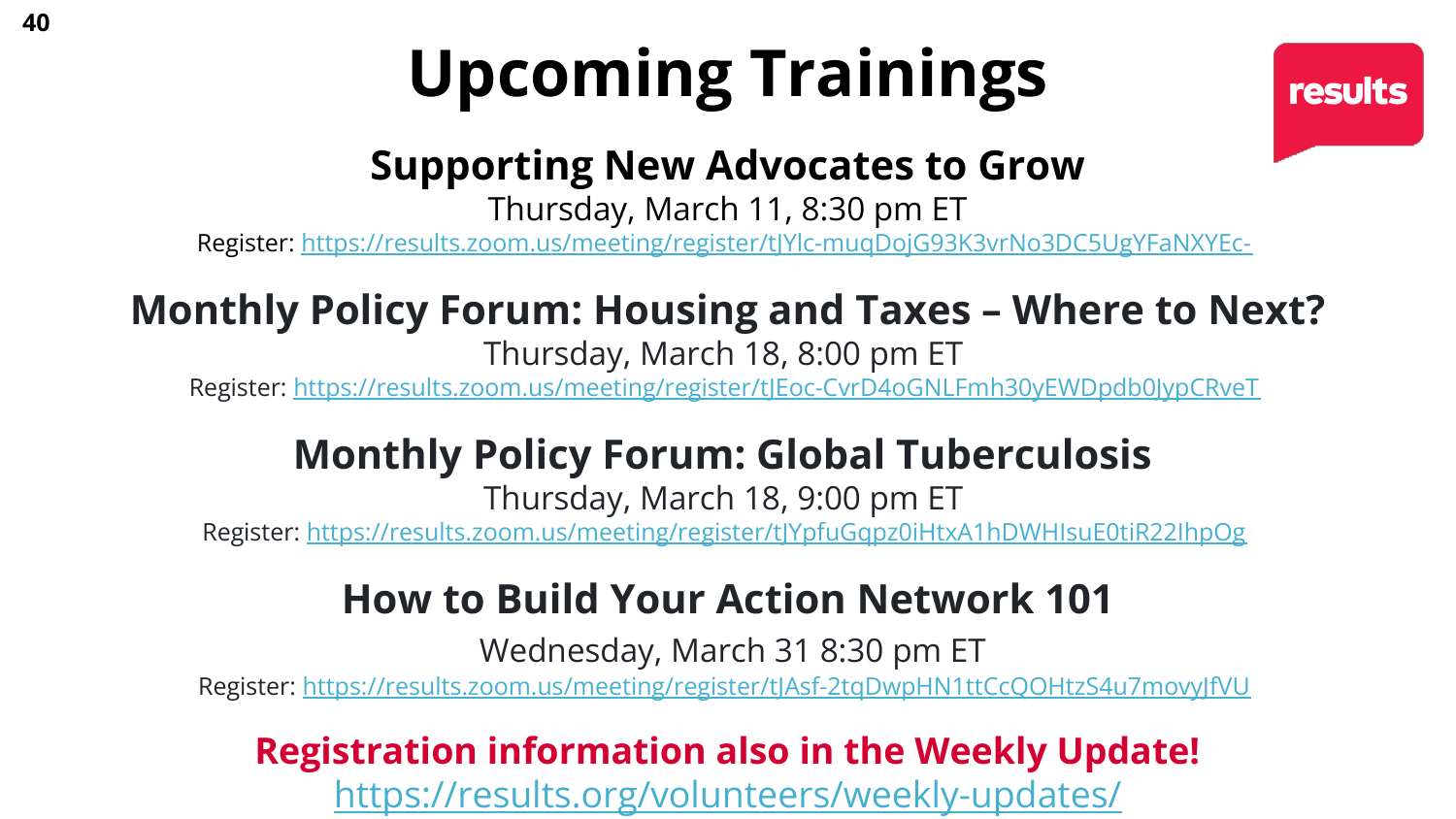

40
# Upcoming Trainings
Supporting New Advocates to Grow
Thursday, March 11, 8:30 pm ET
Register: https://results.zoom.us/meeting/register/tJYlc-muqDojG93K3vrNo3DC5UgYFaNXYEc-
Monthly Policy Forum: Housing and Taxes – Where to Next? Thursday, March 18, 8:00 pm ET
Register: https://results.zoom.us/meeting/register/tJEoc-CvrD4oGNLFmh30yEWDpdb0JypCRveT
Monthly Policy Forum: Global Tuberculosis
Thursday, March 18, 9:00 pm ET
Register: https://results.zoom.us/meeting/register/tJYpfuGqpz0iHtxA1hDWHIsuE0tiR22IhpOg
How to Build Your Action Network 101
 Wednesday, March 31 8:30 pm ET
Register: https://results.zoom.us/meeting/register/tJAsf-2tqDwpHN1ttCcQOHtzS4u7movyJfVU
Registration information also in the Weekly Update!
https://results.org/volunteers/weekly-updates/